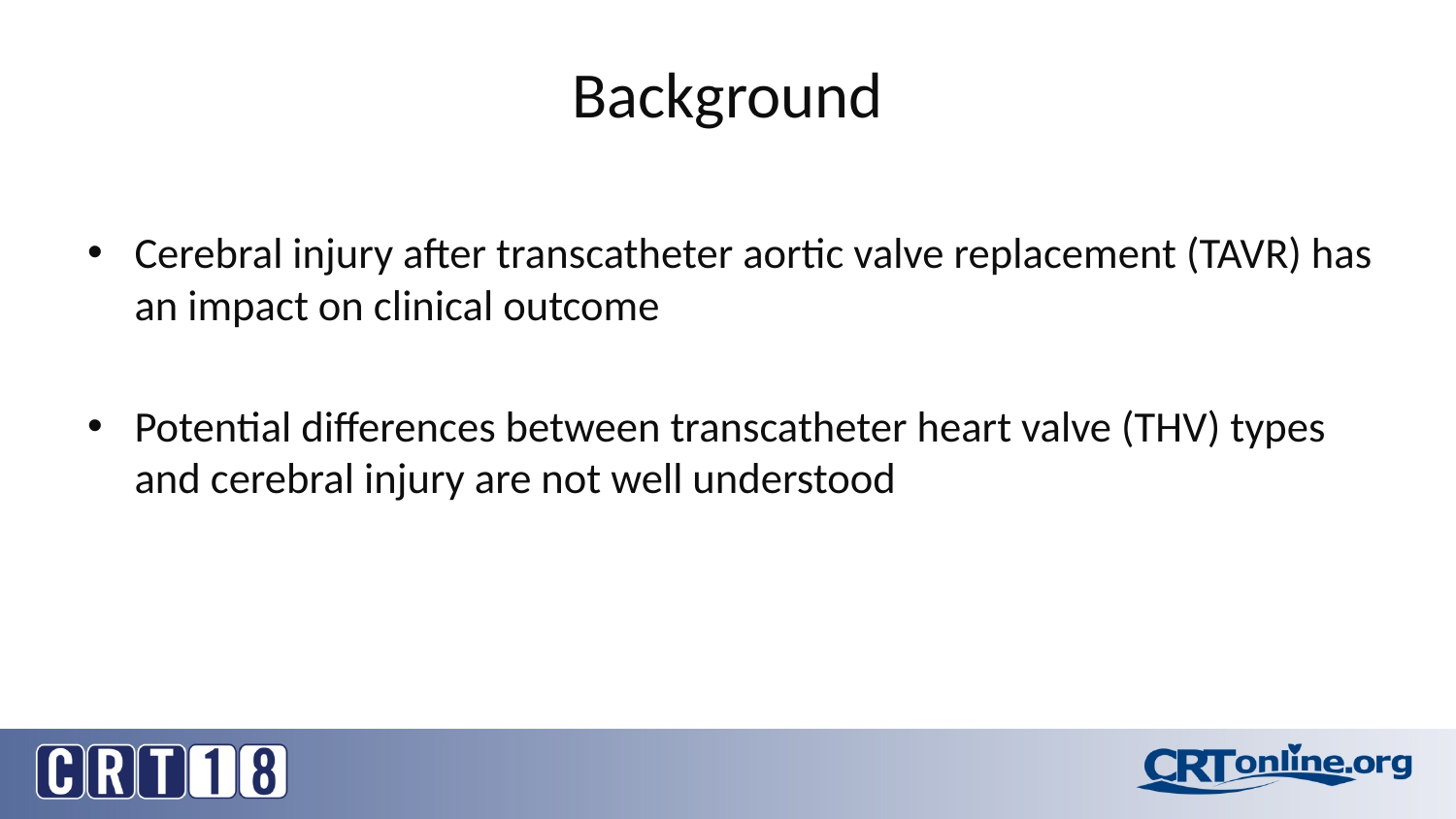

# Background
Cerebral injury after transcatheter aortic valve replacement (TAVR) has an impact on clinical outcome

Potential differences between transcatheter heart valve (THV) types and cerebral injury are not well understood